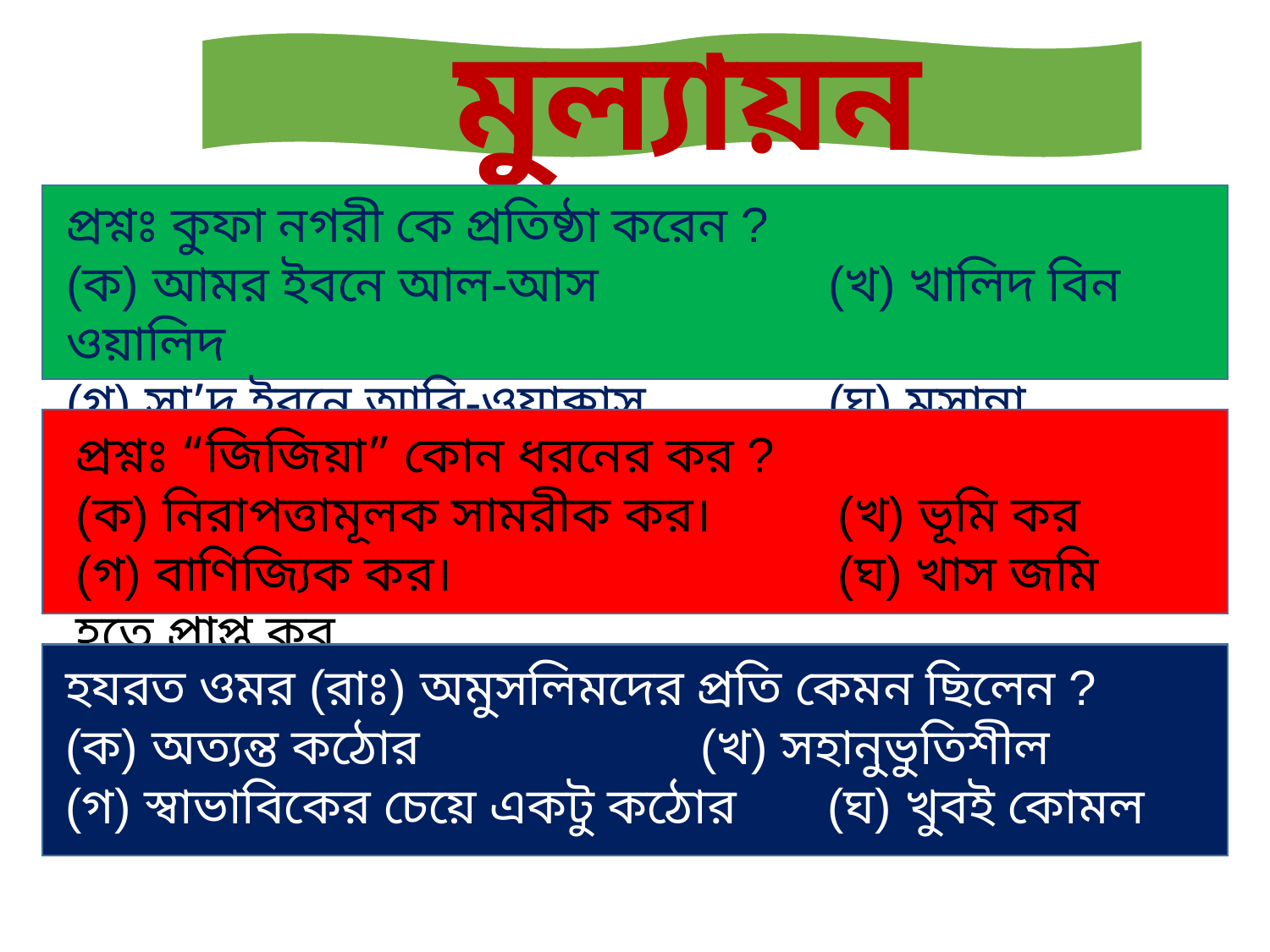

মুল্যায়ন

প্রশ্নঃ কুফা নগরী কে প্রতিষ্ঠা করেন ?
(ক) আমর ইবনে আল-আস 		(খ) খালিদ বিন ওয়ালিদ
(গ) সা’দ ইবনে আবি-ওয়াক্কাস 		(ঘ) মুসান্না

প্রশ্নঃ “জিজিয়া” কোন ধরনের কর ?
(ক) নিরাপত্তামূলক সামরীক কর। 	(খ) ভূমি কর
(গ) বাণিজ্যিক কর। 			(ঘ) খাস জমি হতে প্রাপ্ত কর

হযরত ওমর (রাঃ) অমুসলিমদের প্রতি কেমন ছিলেন ?
(ক) অত্যন্ত কঠোর 			(খ) সহানুভুতিশীল
(গ) স্বাভাবিকের চেয়ে একটু কঠোর 	(ঘ) খুবই কোমল